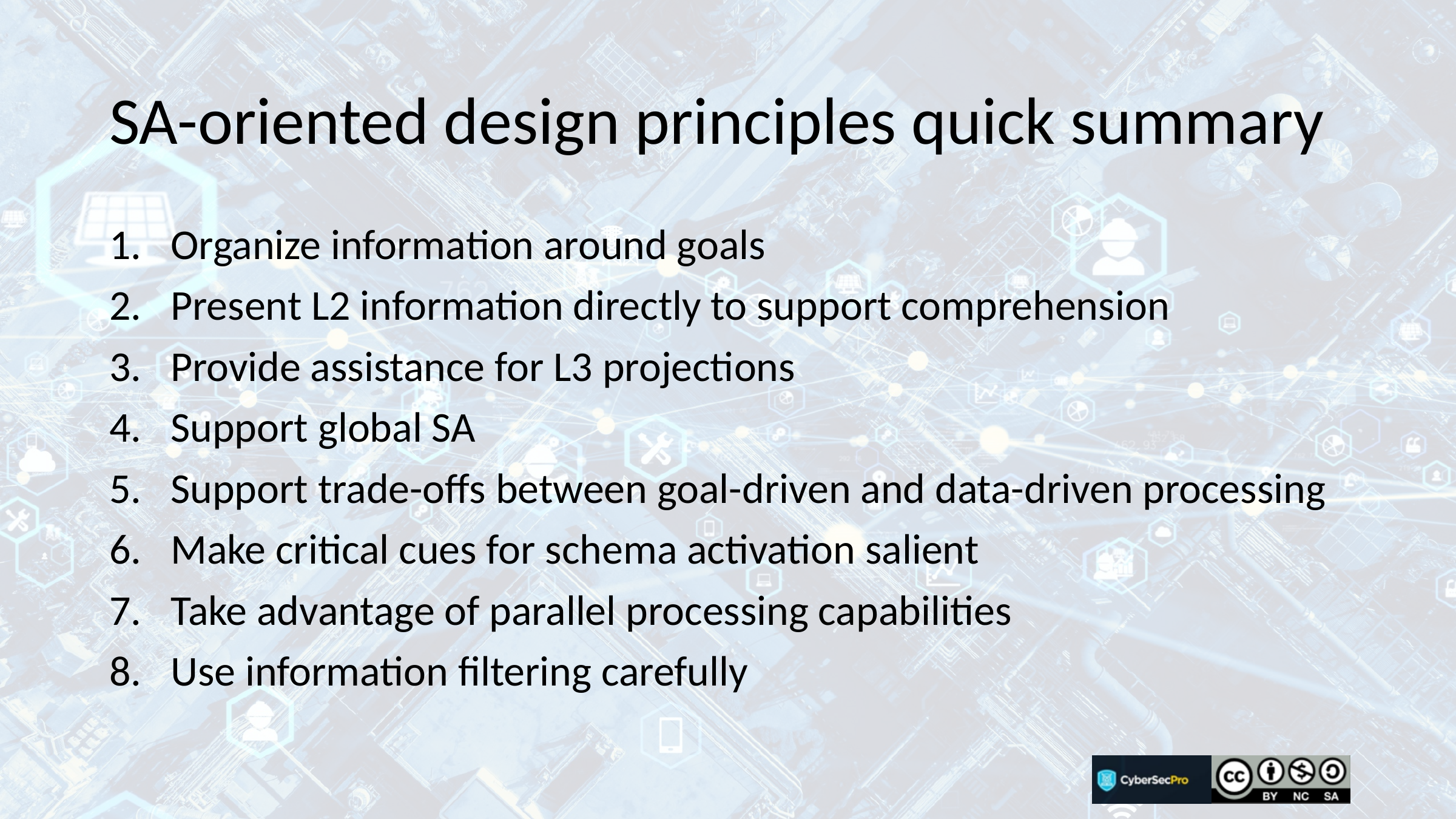

# SA-oriented design principles quick summary
Organize information around goals
Present L2 information directly to support comprehension
Provide assistance for L3 projections
Support global SA
Support trade-offs between goal-driven and data-driven processing
Make critical cues for schema activation salient
Take advantage of parallel processing capabilities
Use information filtering carefully